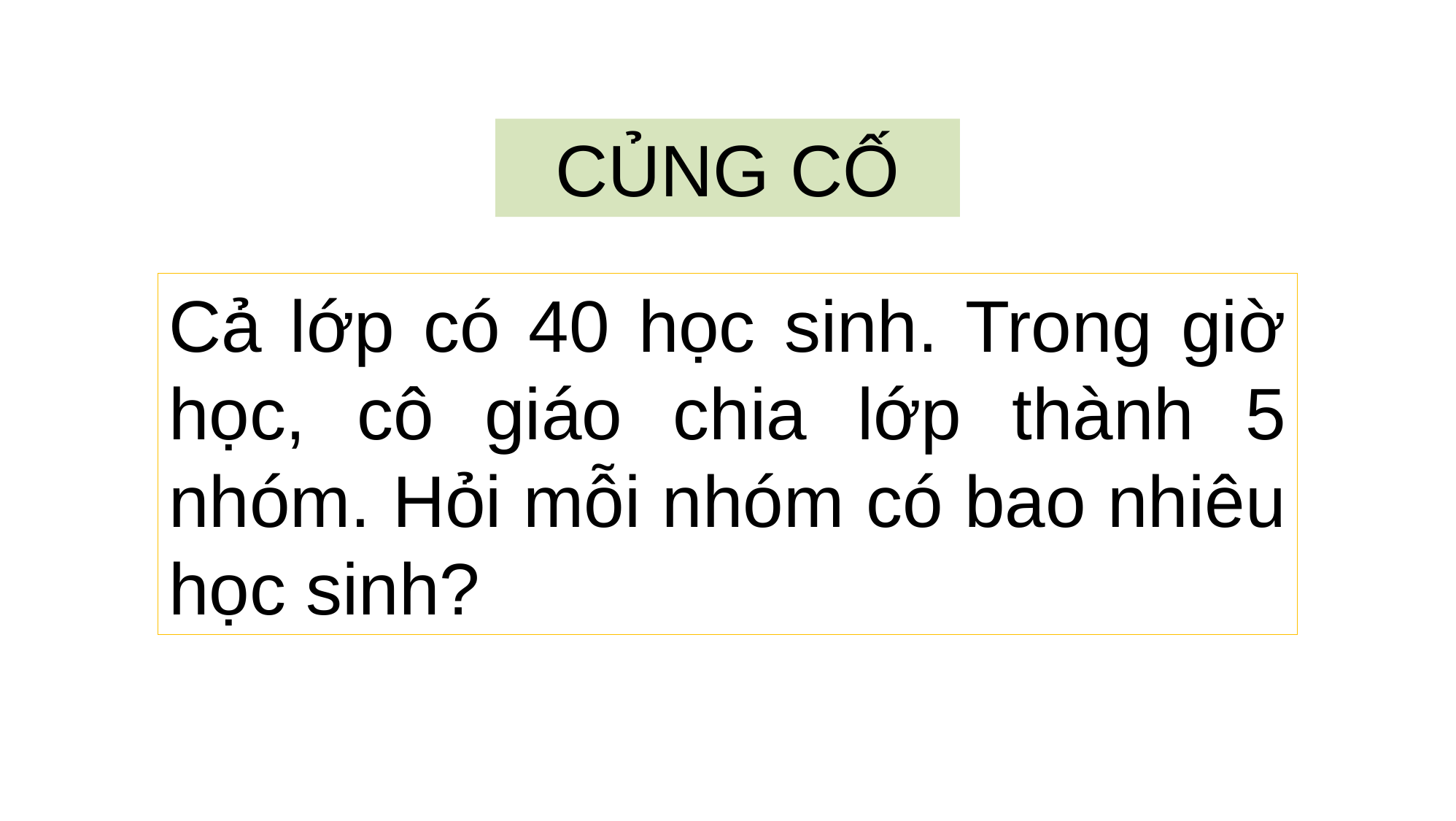

CỦNG CỐ
Cả lớp có 40 học sinh. Trong giờ học, cô giáo chia lớp thành 5 nhóm. Hỏi mỗi nhóm có bao nhiêu học sinh?